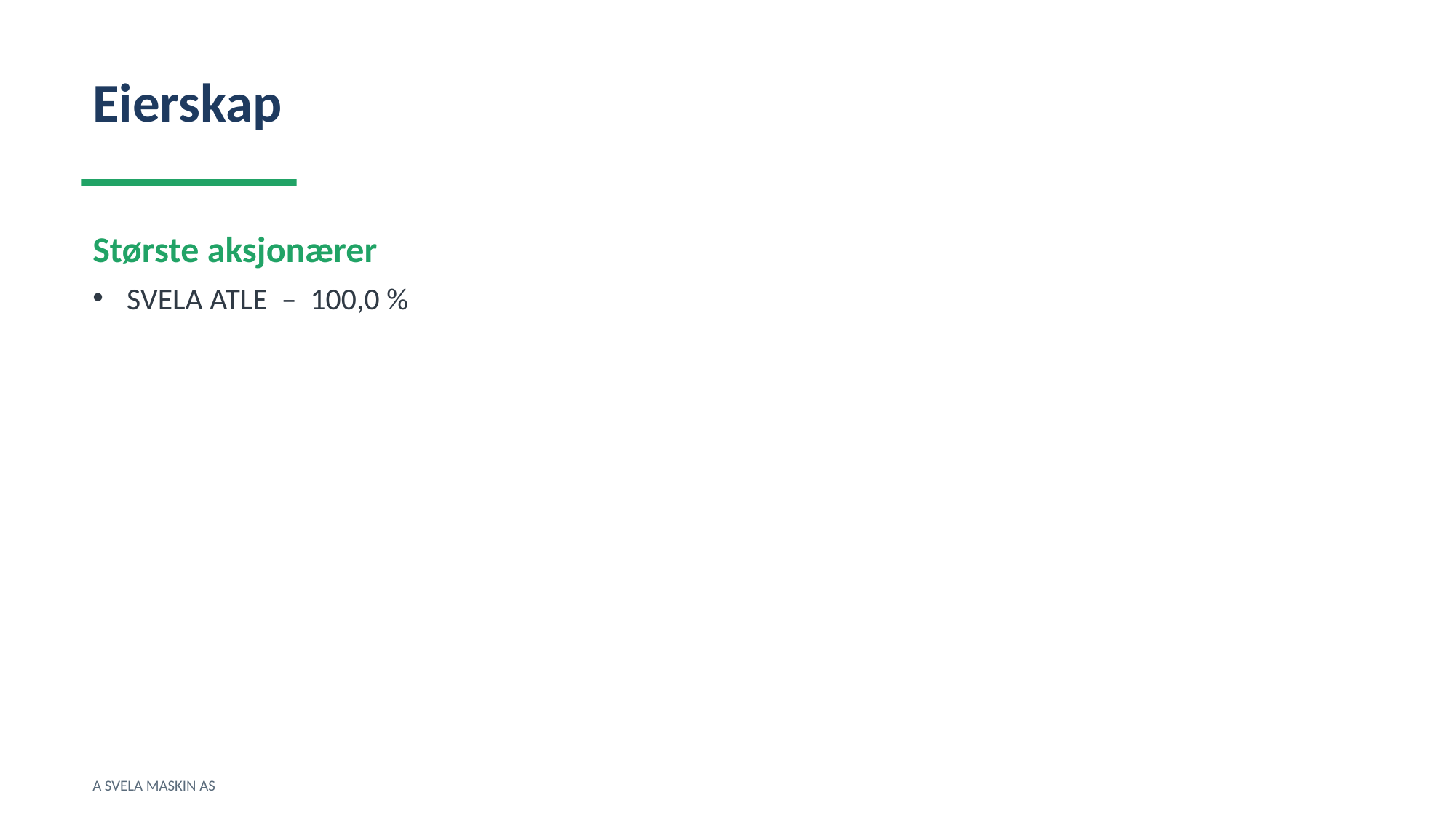

Eierskap

Største aksjonærer
SVELA ATLE  –  100,0 %
A SVELA MASKIN AS